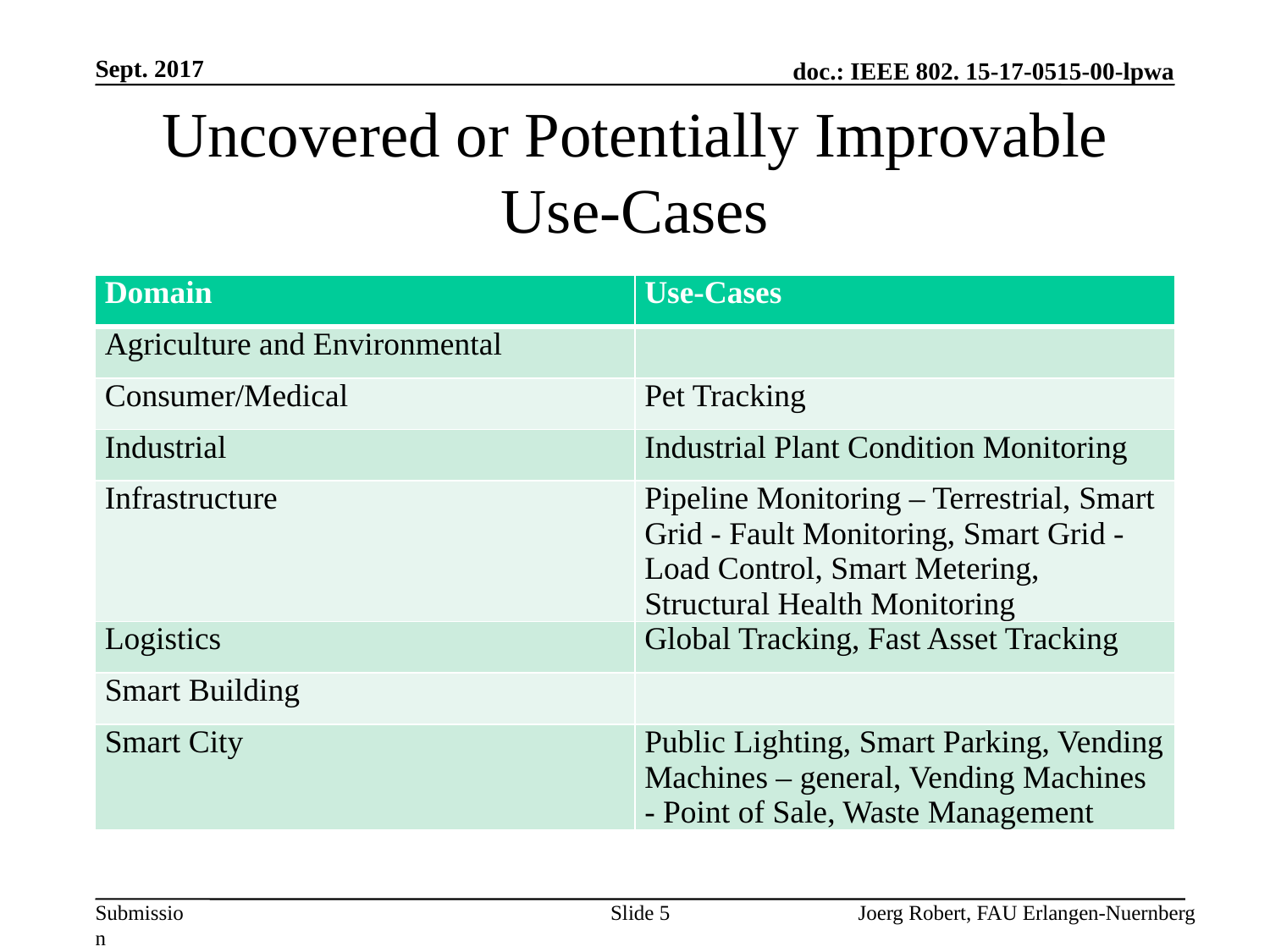

Sept. 2017
# Uncovered or Potentially Improvable Use-Cases
| Domain | Use-Cases |
| --- | --- |
| Agriculture and Environmental |  |
| Consumer/Medical | Pet Tracking |
| Industrial | Industrial Plant Condition Monitoring |
| Infrastructure | Pipeline Monitoring – Terrestrial, Smart Grid - Fault Monitoring, Smart Grid - Load Control, Smart Metering, Structural Health Monitoring |
| Logistics | Global Tracking, Fast Asset Tracking |
| Smart Building |  |
| Smart City | Public Lighting, Smart Parking, Vending Machines – general, Vending Machines - Point of Sale, Waste Management |
Slide 5
Joerg Robert, FAU Erlangen-Nuernberg